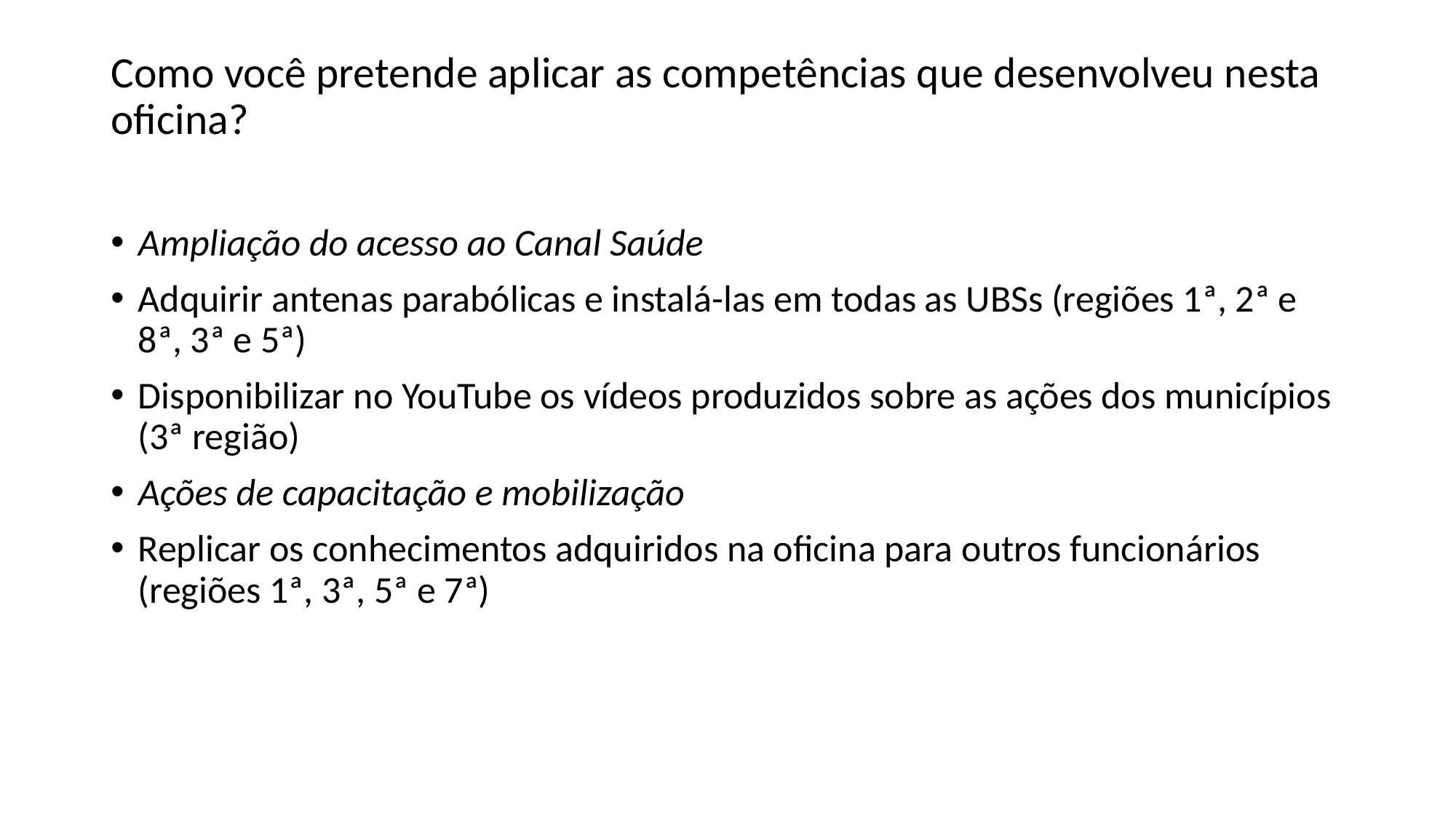

# Como você pretende aplicar as competências que desenvolveu nesta oficina?
Ampliação do acesso ao Canal Saúde
Adquirir antenas parabólicas e instalá-las em todas as UBSs (regiões 1ª, 2ª e 8ª, 3ª e 5ª)
Disponibilizar no YouTube os vídeos produzidos sobre as ações dos municípios (3ª região)
Ações de capacitação e mobilização
Replicar os conhecimentos adquiridos na oficina para outros funcionários (regiões 1ª, 3ª, 5ª e 7ª)